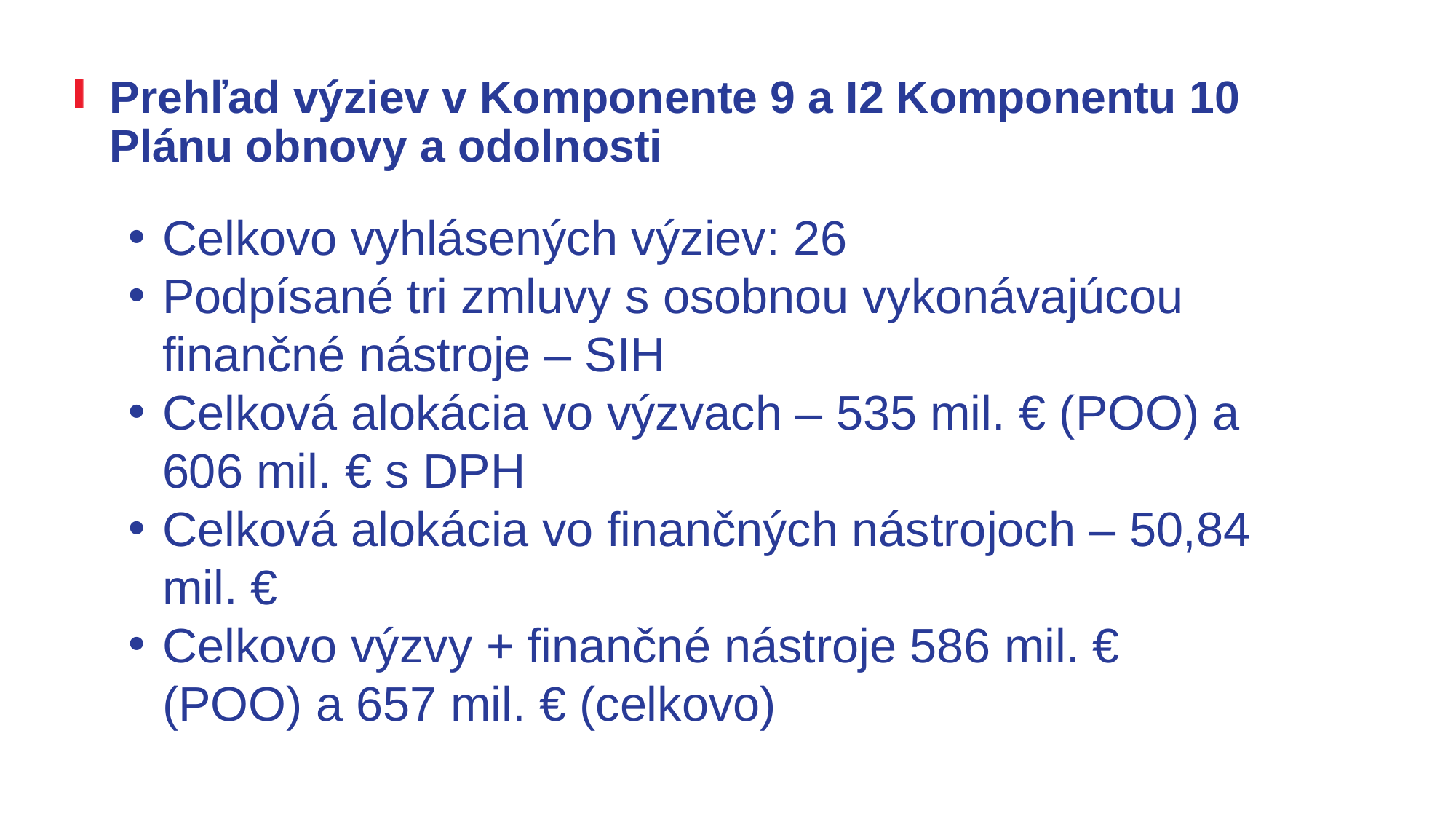

# Prehľad výziev v Komponente 9 a I2 Komponentu 10  Plánu obnovy a odolnosti
Celkovo vyhlásených výziev: 26
Podpísané tri zmluvy s osobnou vykonávajúcou finančné nástroje – SIH
Celková alokácia vo výzvach – 535 mil. € (POO) a 606 mil. € s DPH
Celková alokácia vo finančných nástrojoch – 50,84 mil. €
Celkovo výzvy + finančné nástroje 586 mil. € (POO) a 657 mil. € (celkovo)